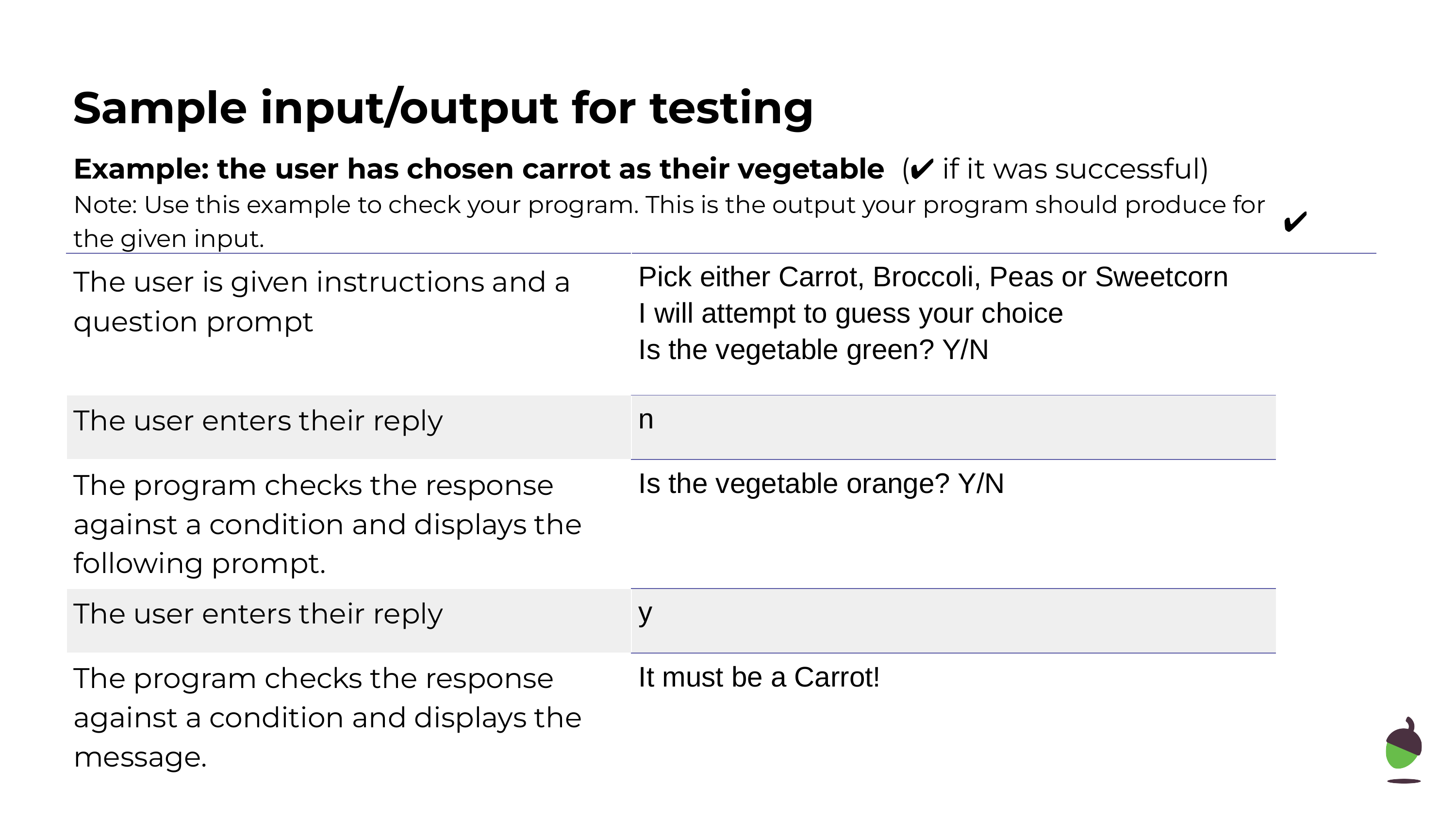

# Sample input/output for testing
| Example: the user has chosen carrot as their vegetable (✔ if it was successful) |  |  |
| --- | --- | --- |
| Note: Use this example to check your program. This is the output your program should produce for the given input. |  | ✔ |
| The user is given instructions and a question prompt | Pick either Carrot, Broccoli, Peas or Sweetcorn I will attempt to guess your choice Is the vegetable green? Y/N |  |
| The user enters their reply | n |  |
| The program checks the response against a condition and displays the following prompt. | Is the vegetable orange? Y/N |  |
| The user enters their reply | y |  |
| The program checks the response against a condition and displays the message. | It must be a Carrot! |  |
16